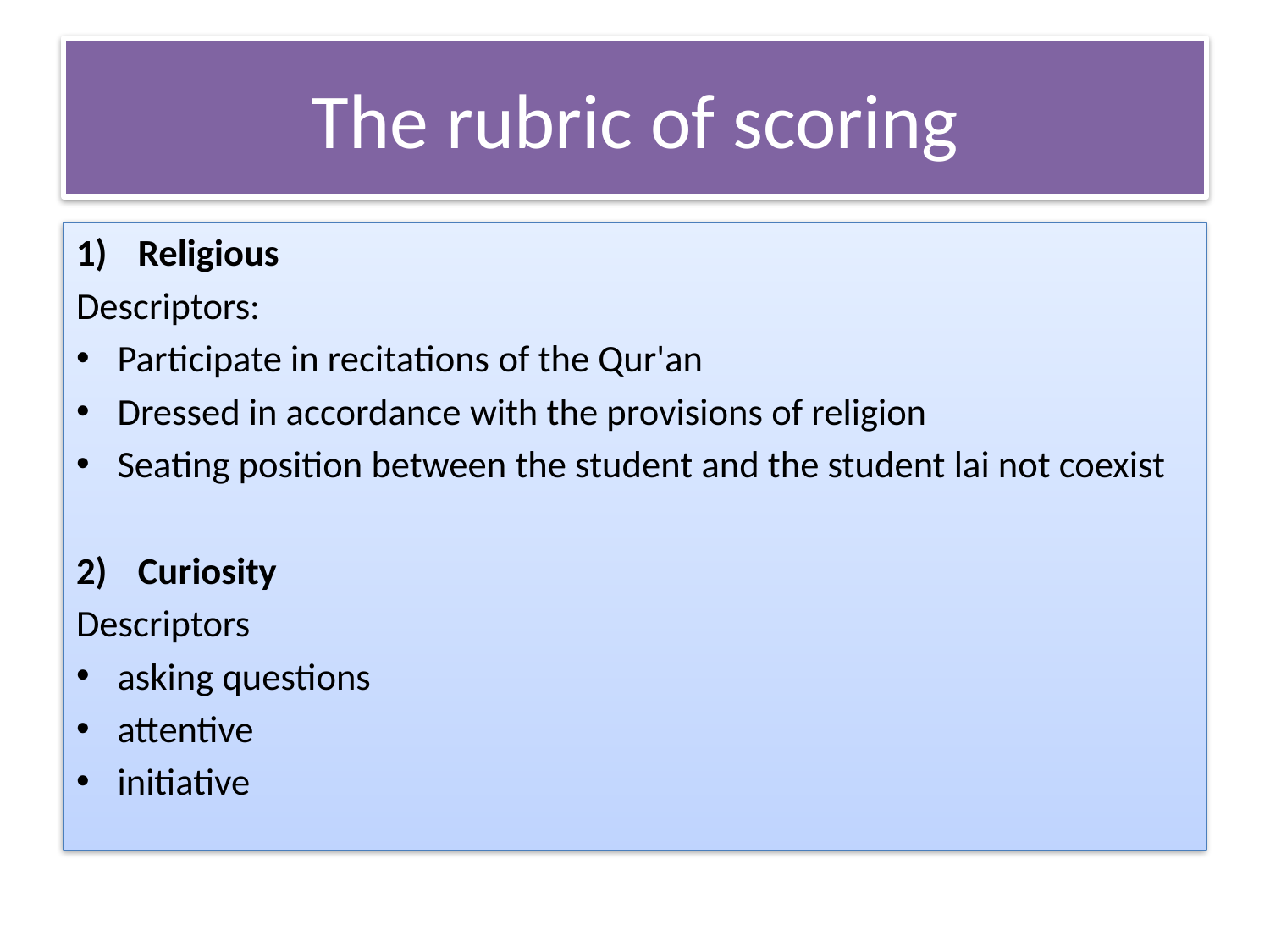

# The rubric of scoring
Religious
Descriptors:
Participate in recitations of the Qur'an
Dressed in accordance with the provisions of religion
Seating position between the student and the student lai not coexist

Curiosity
Descriptors
asking questions
attentive
initiative